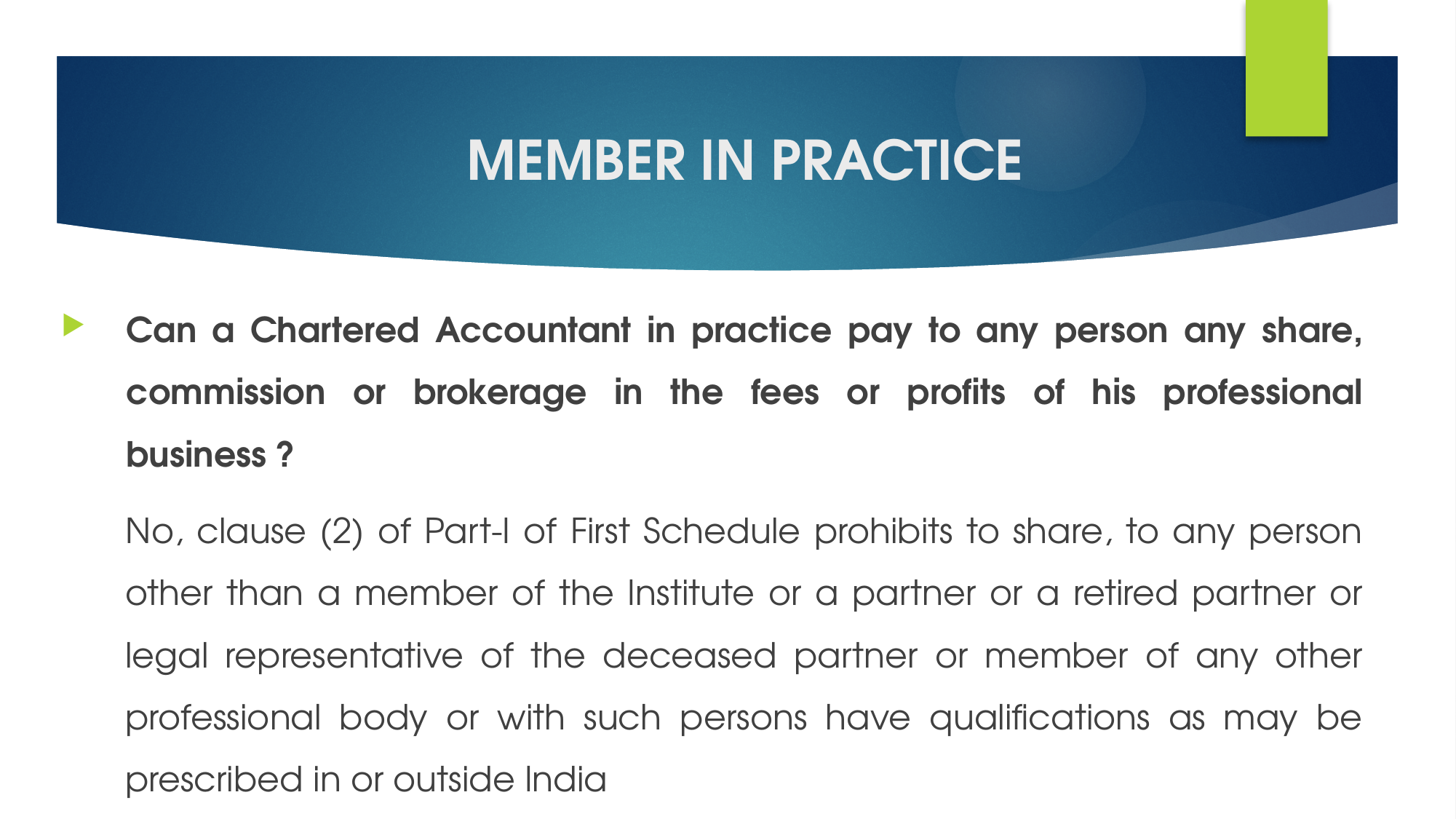

# MEMBER IN PRACTICE
Can a Chartered Accountant in practice pay to any person any share, commission or brokerage in the fees or profits of his professional business ?
No, clause (2) of Part-I of First Schedule prohibits to share, to any person other than a member of the Institute or a partner or a retired partner or legal representative of the deceased partner or member of any other professional body or with such persons have qualifications as may be prescribed in or outside India